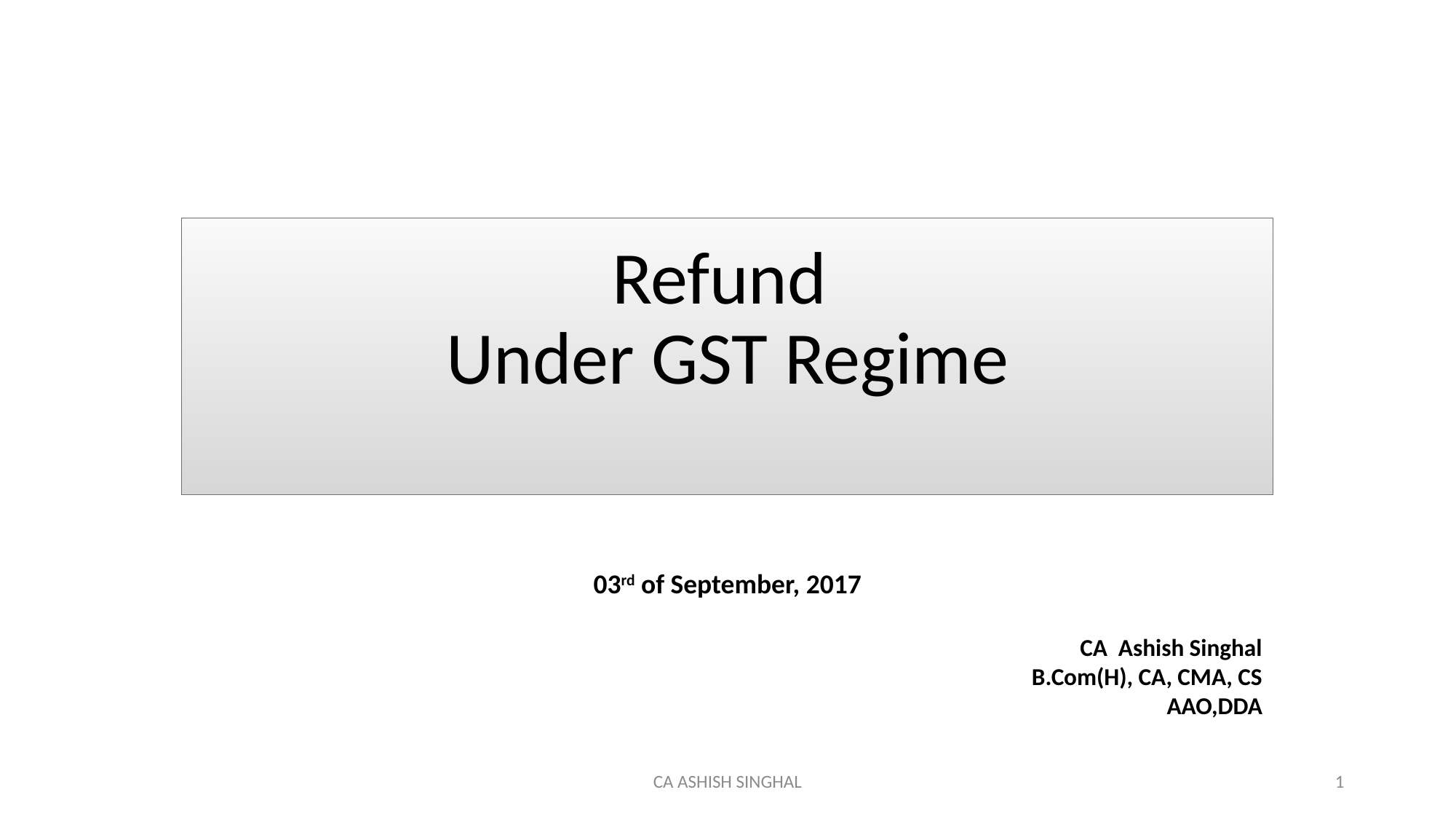

# Refund Under GST Regime
03rd of September, 2017
CA  Ashish Singhal
B.Com(H), CA, CMA, CS
AAO,DDA
CA ASHISH SINGHAL
1